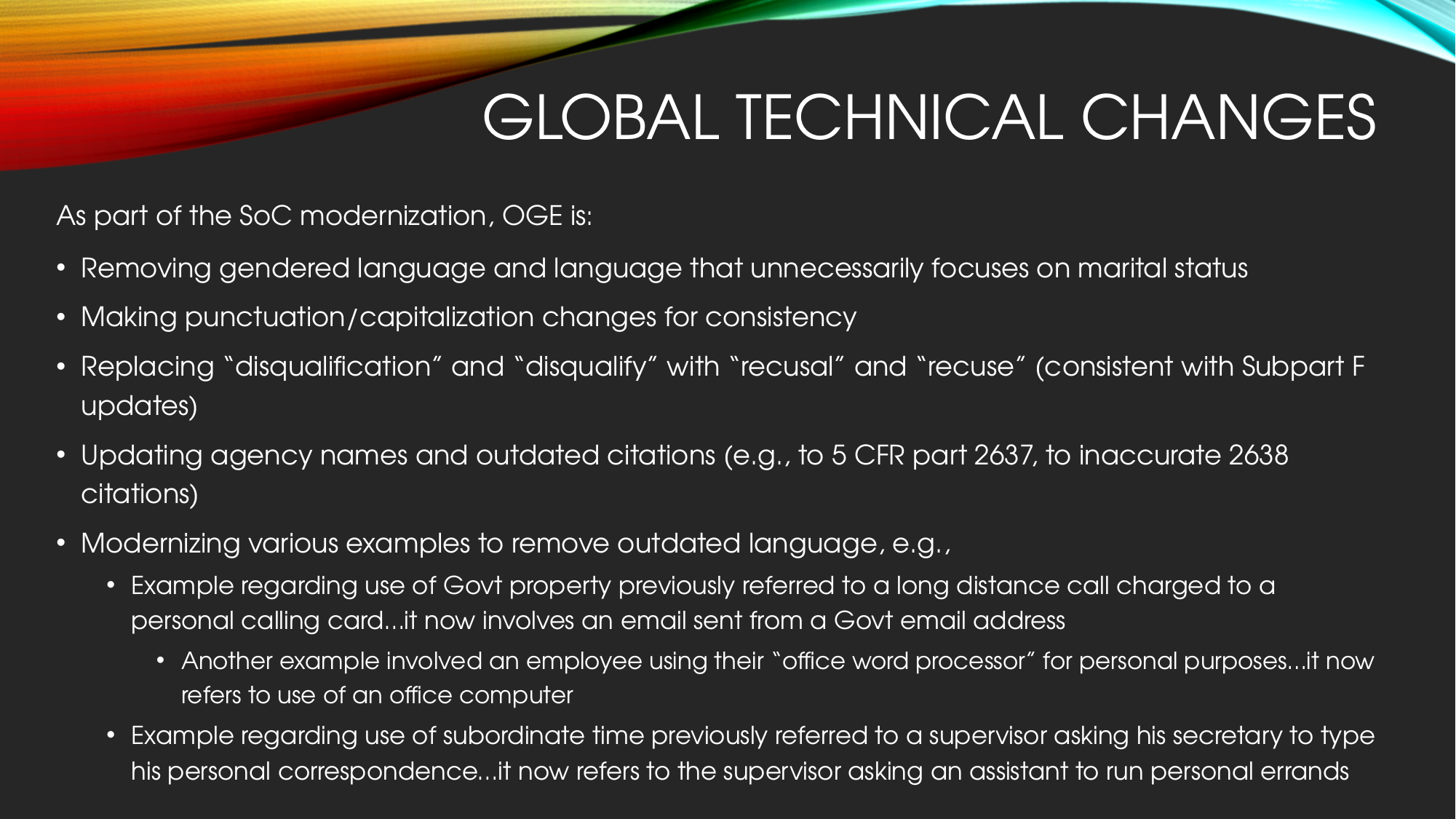

# Global technical changes
As part of the SoC modernization, OGE is:
Removing gendered language and language that unnecessarily focuses on marital status
Making punctuation/capitalization changes for consistency
Replacing “disqualification” and “disqualify” with “recusal” and “recuse” (consistent with Subpart F updates)
Updating agency names and outdated citations (e.g., to 5 CFR part 2637, to inaccurate 2638 citations)
Modernizing various examples to remove outdated language, e.g.,
Example regarding use of Govt property previously referred to a long distance call charged to a personal calling card…it now involves an email sent from a Govt email address
Another example involved an employee using their “office word processor” for personal purposes…it now refers to use of an office computer
Example regarding use of subordinate time previously referred to a supervisor asking his secretary to type his personal correspondence…it now refers to the supervisor asking an assistant to run personal errands